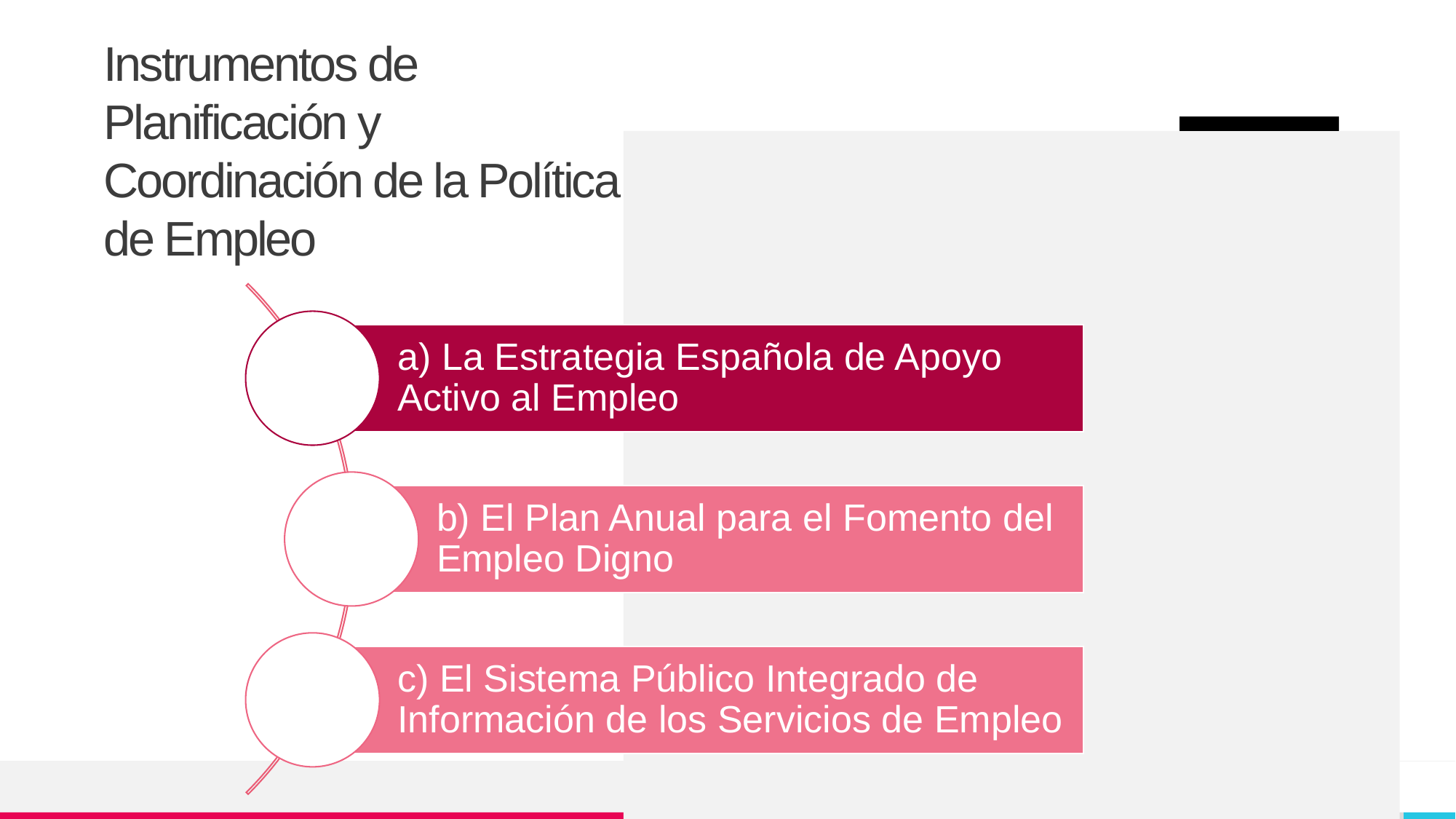

Instrumentos de Planificación y Coordinación de la Política de Empleo
a) La Estrategia Española de Apoyo Activo al Empleo
b) El Plan Anual para el Fomento del Empleo Digno
c) El Sistema Público Integrado de Información de los Servicios de Empleo